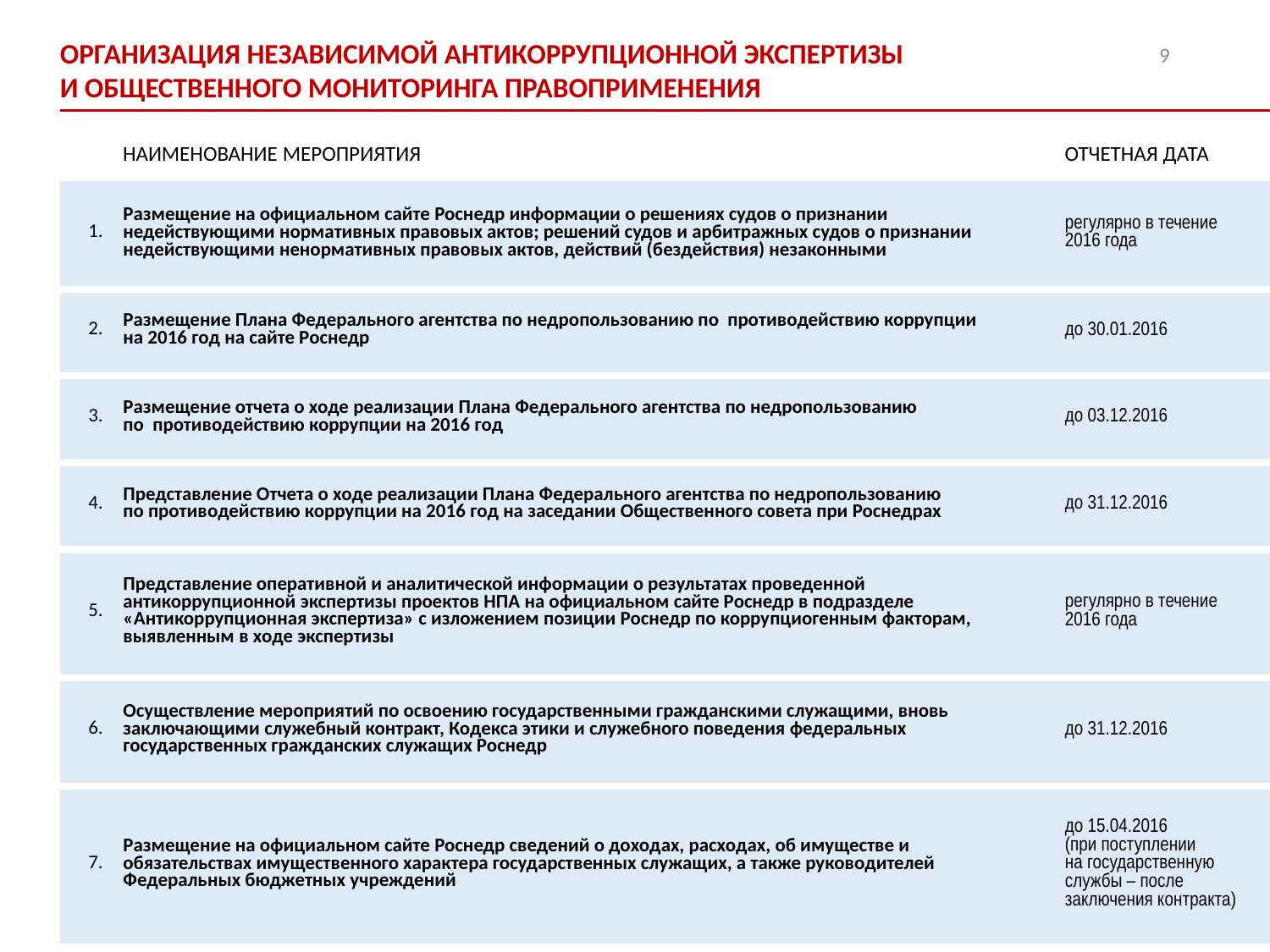

9
ОРГАНИЗАЦИЯ НЕЗАВИСИМОЙ АНТИКОРРУПЦИОННОЙ ЭКСПЕРТИЗЫ
И ОБЩЕСТВЕННОГО МОНИТОРИНГА ПРАВОПРИМЕНЕНИЯ
|  | НАИМЕНОВАНИЕ МЕРОПРИЯТИЯ | ОТЧЕТНАЯ ДАТА |
| --- | --- | --- |
| 1. | Размещение на официальном сайте Роснедр информации о решениях судов о признании недействующими нормативных правовых актов; решений судов и арбитражных судов о признании недействующими ненормативных правовых актов, действий (бездействия) незаконными | регулярно в течение 2016 года |
| 2. | Размещение Плана Федерального агентства по недропользованию по противодействию коррупции на 2016 год на сайте Роснедр | до 30.01.2016 |
| 3. | Размещение отчета о ходе реализации Плана Федерального агентства по недропользованию по противодействию коррупции на 2016 год | до 03.12.2016 |
| 4. | Представление Отчета о ходе реализации Плана Федерального агентства по недропользованию по противодействию коррупции на 2016 год на заседании Общественного совета при Роснедрах | до 31.12.2016 |
| 5. | Представление оперативной и аналитической информации о результатах проведенной антикоррупционной экспертизы проектов НПА на официальном сайте Роснедр в подразделе «Антикоррупционная экспертиза» с изложением позиции Роснедр по коррупциогенным факторам, выявленным в ходе экспертизы | регулярно в течение 2016 года |
| 6. | Осуществление мероприятий по освоению государственными гражданскими служащими, вновь заключающими служебный контракт, Кодекса этики и служебного поведения федеральных государственных гражданских служащих Роснедр | до 31.12.2016 |
| 7. | Размещение на официальном сайте Роснедр сведений о доходах, расходах, об имуществе и обязательствах имущественного характера государственных служащих, а также руководителей Федеральных бюджетных учреждений | до 15.04.2016 (при поступлении на государственную службы – после заключения контракта) |